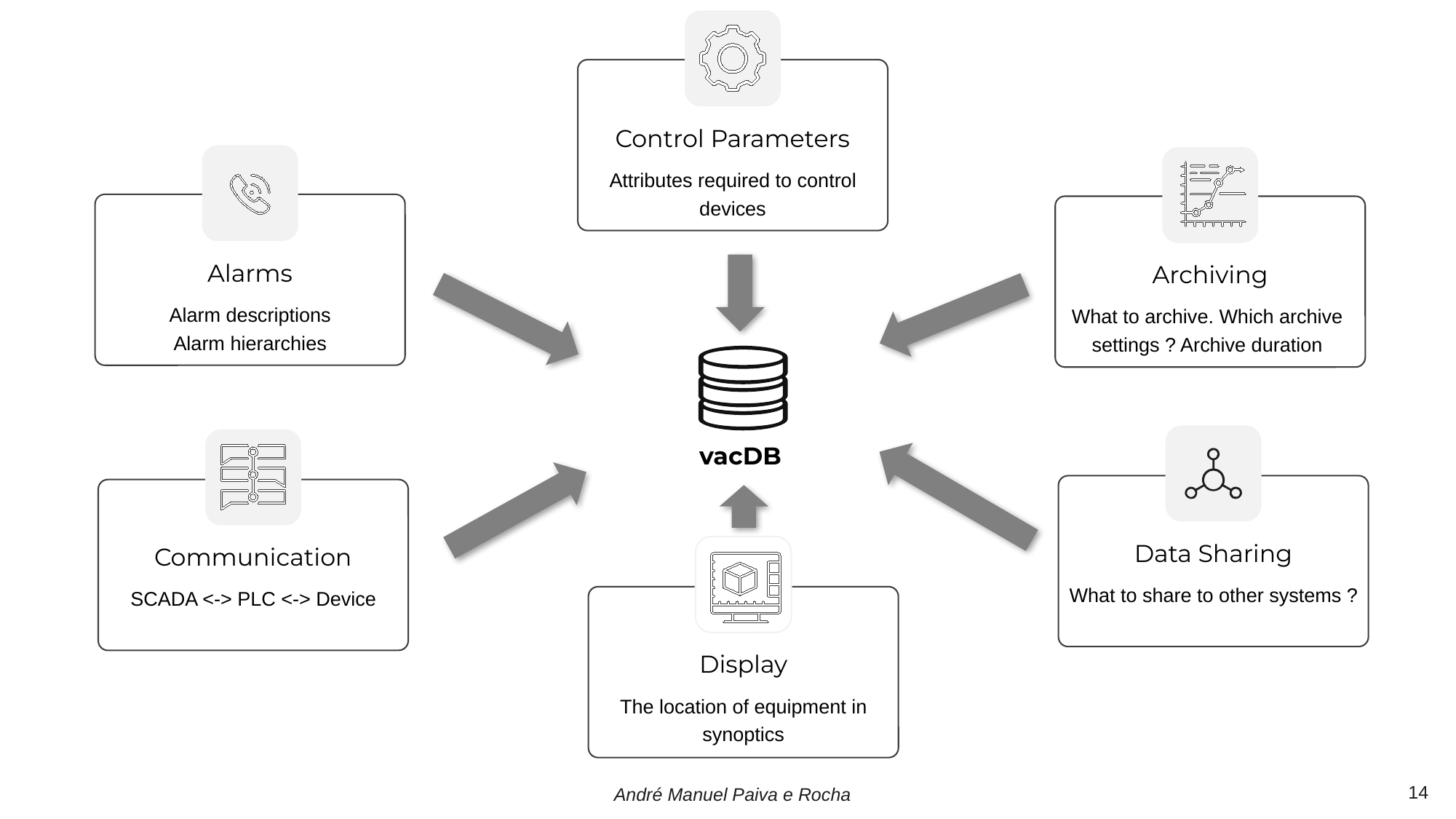

Control Parameters

Attributes required to control devices

Alarms
Archiving

Alarm descriptions
Alarm hierarchies
What to archive. Which archive settings ? Archive duration

vacDB

Data Sharing
Communication

What to share to other systems ?
SCADA <-> PLC <-> Device

Display
The location of equipment in synoptics